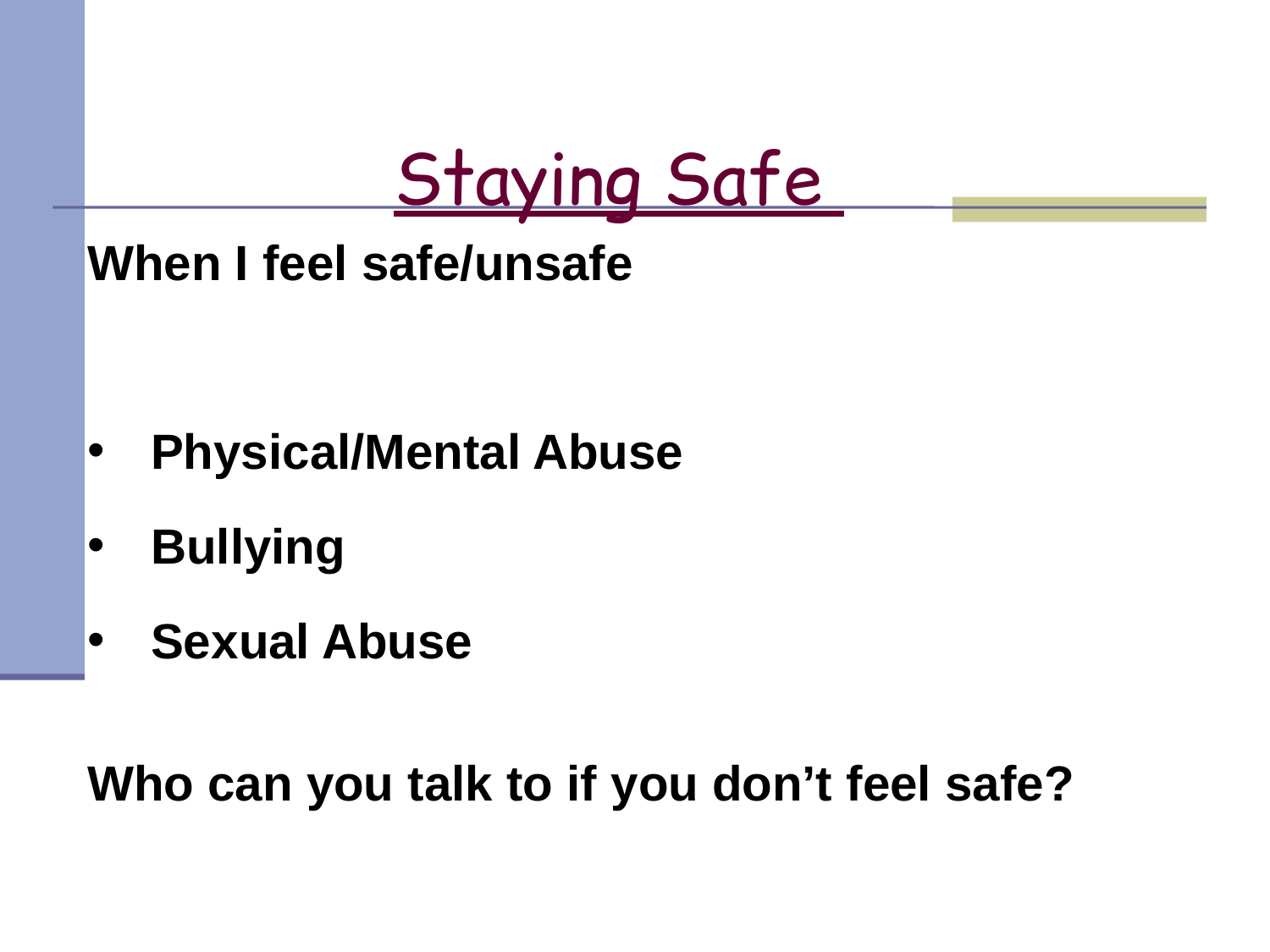

Staying Safe
When I feel safe/unsafe

Physical/Mental Abuse

Bullying

Sexual Abuse

Who can you talk to if you don’t feel safe?